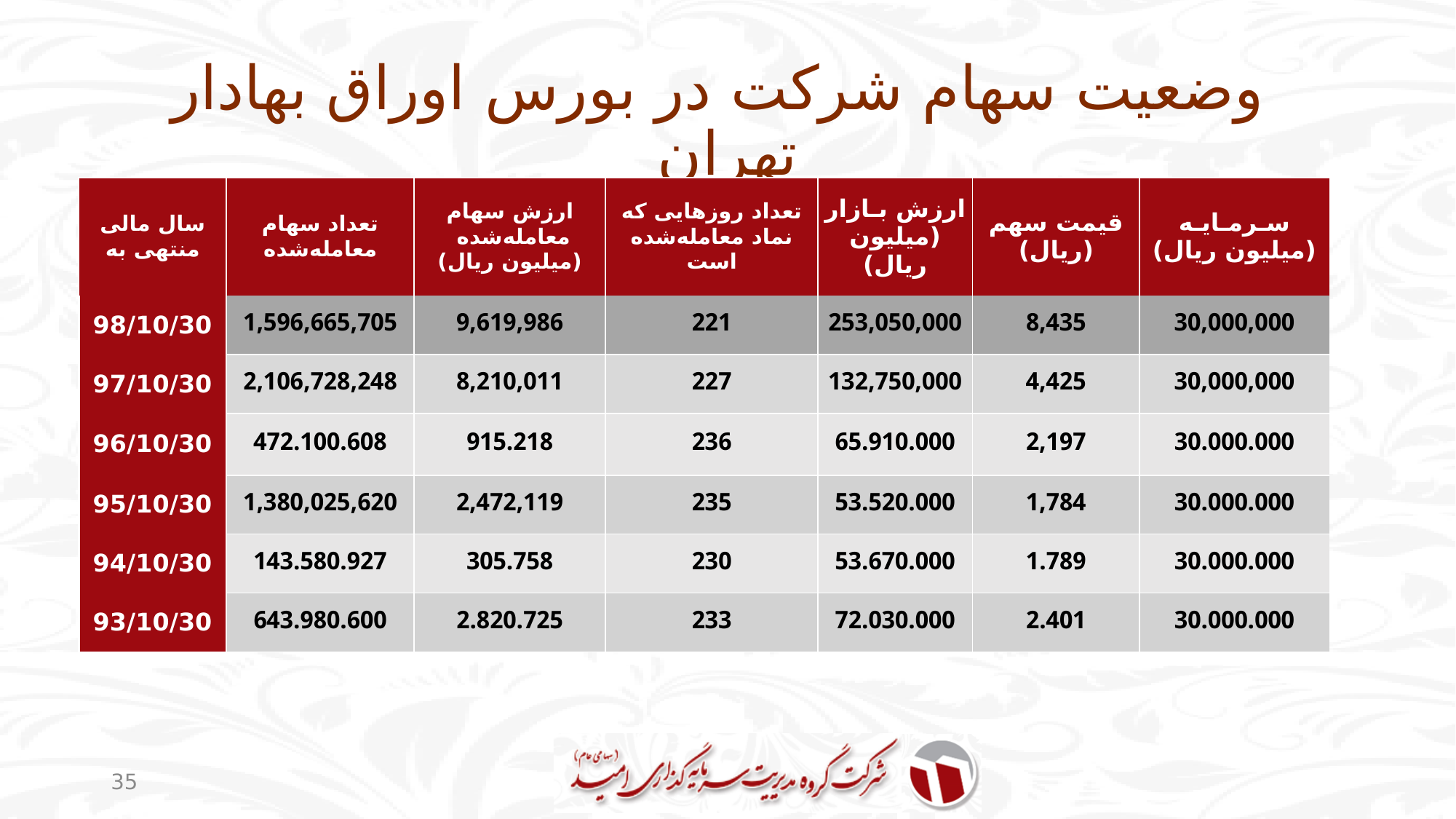

# وضعیت سهام شرکت در بورس اوراق بهادار تهران
| سال مالی منتهی به | تعداد سهام معامله‌شده | ارزش سهام معامله‌شده (میلیون ریال) | تعداد روزهایی که نماد معامله‌شده است | ارزش بـازار (میلیون ریال) | قیمت سهم (ریال) | سـرمـایـه (میلیون ریال) |
| --- | --- | --- | --- | --- | --- | --- |
| 98/10/30 | 1,596,665,705 | 9,619,986 | 221 | 253,050,000 | 8,435 | 30,000,000 |
| 97/10/30 | 2,106,728,248 | 8,210,011 | 227 | 132,750,000 | 4,425 | 30,000,000 |
| 96/10/30 | 472.100.608 | 915.218 | 236 | 65.910.000 | 2,197 | 30.000.000 |
| 95/10/30 | 1,380,025,620 | 2,472,119 | 235 | 53.520.000 | 1,784 | 30.000.000 |
| 94/10/30 | 143.580.927 | 305.758 | 230 | 53.670.000 | 1.789 | 30.000.000 |
| 93/10/30 | 643.980.600 | 2.820.725 | 233 | 72.030.000 | 2.401 | 30.000.000 |
35